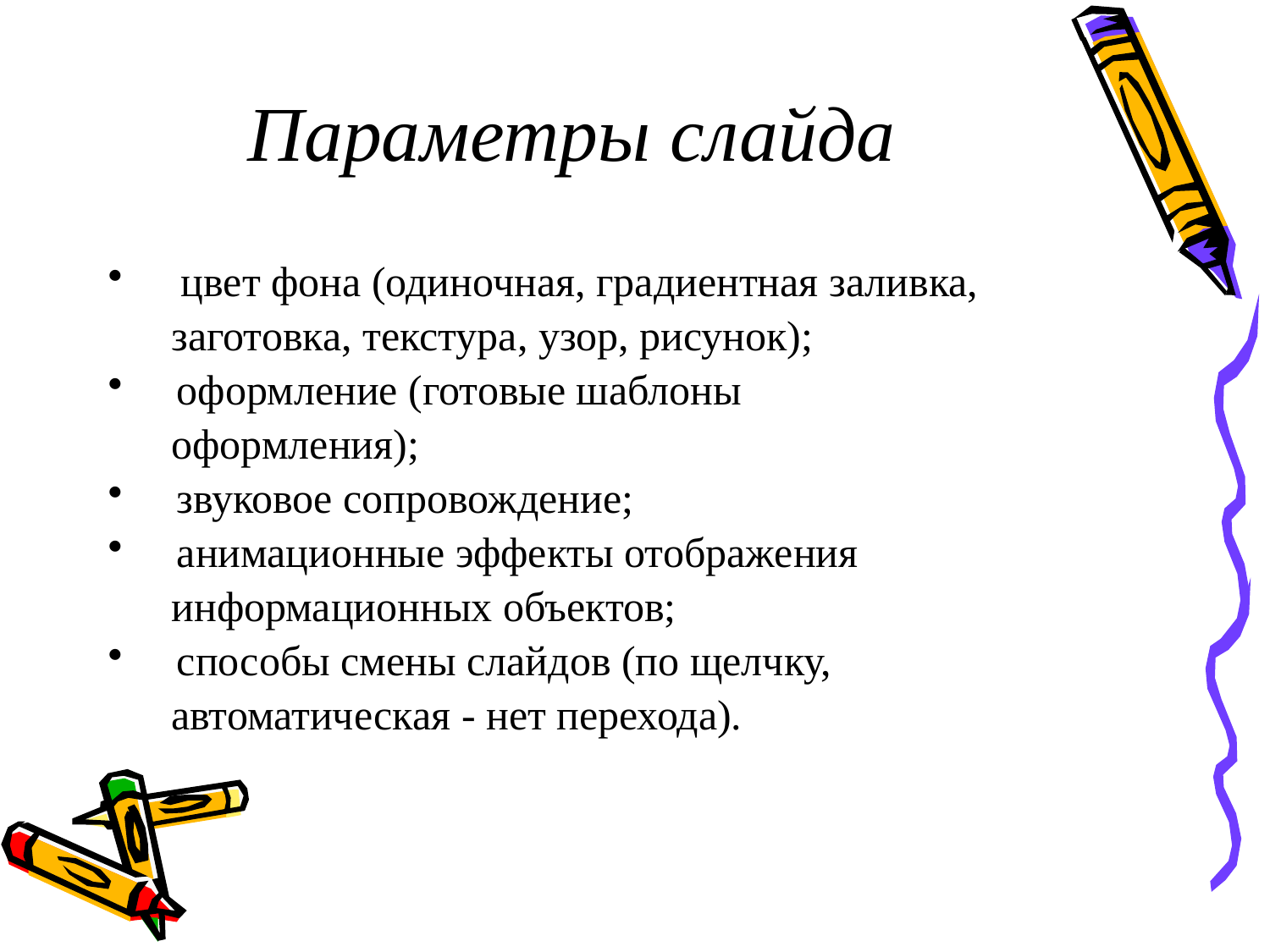

# Параметры слайда
  цвет фона (одиночная, градиентная заливка,
      заготовка, текстура, узор, рисунок);
  оформление (готовые шаблоны
      оформления);
  звуковое сопровождение;
  анимационные эффекты отображения
      информационных объектов;
  способы смены слайдов (по щелчку,
      автоматическая - нет перехода).